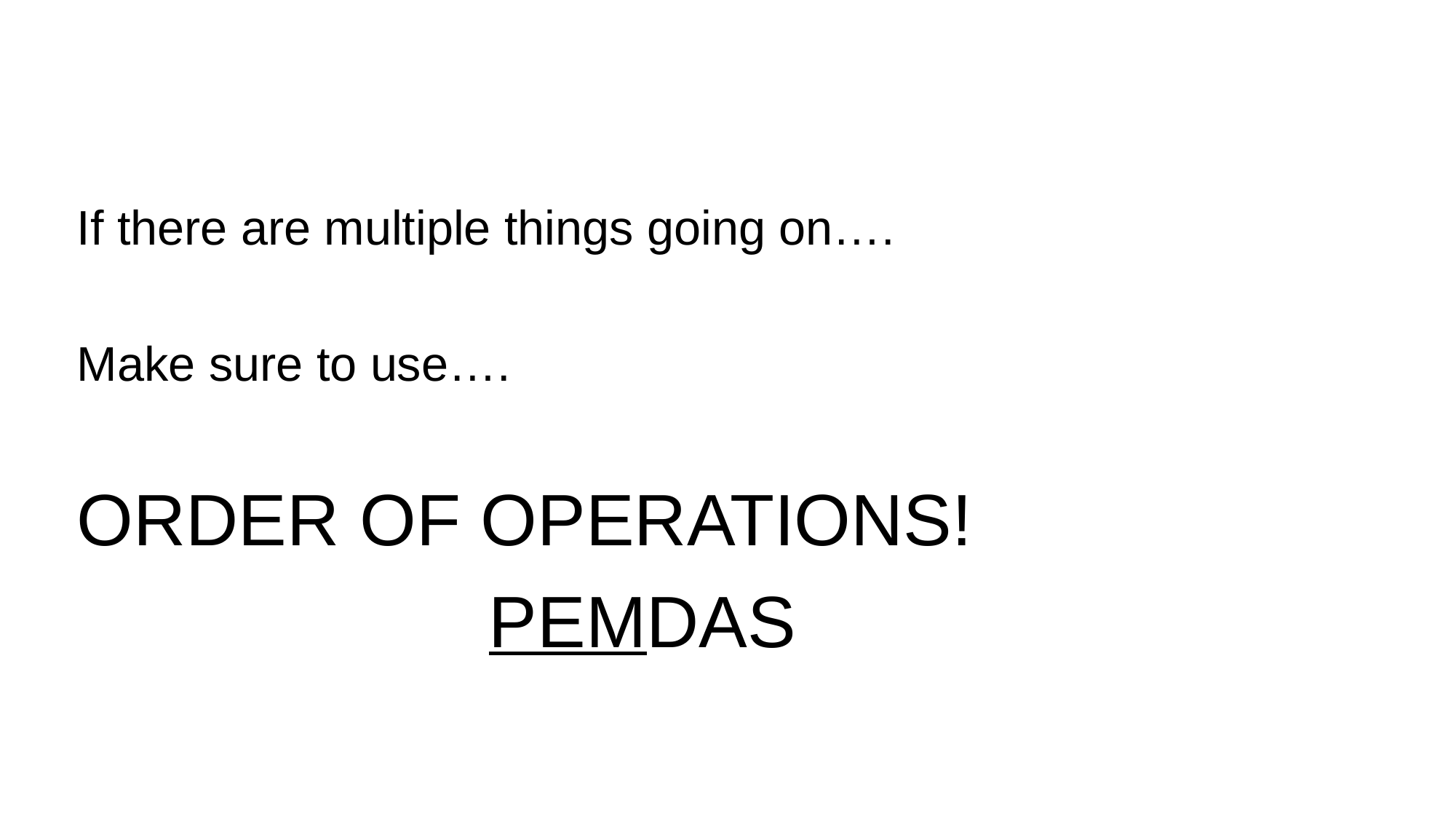

If there are multiple things going on….

Make sure to use….

ORDER OF OPERATIONS!
PEMDAS